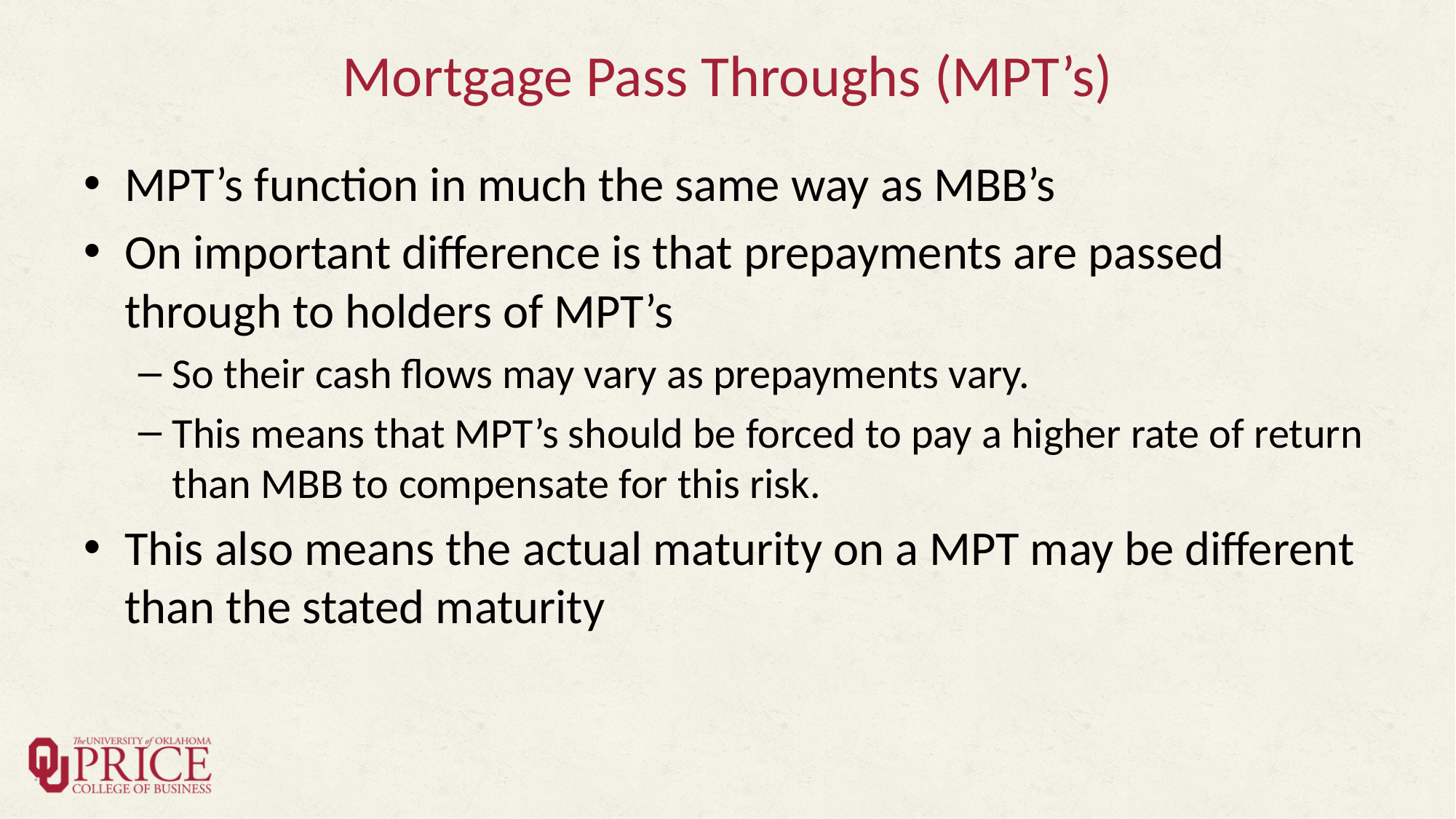

# Mortgage Pass Throughs (MPT’s)
MPT’s function in much the same way as MBB’s
On important difference is that prepayments are passed through to holders of MPT’s
So their cash flows may vary as prepayments vary.
This means that MPT’s should be forced to pay a higher rate of return than MBB to compensate for this risk.
This also means the actual maturity on a MPT may be different than the stated maturity